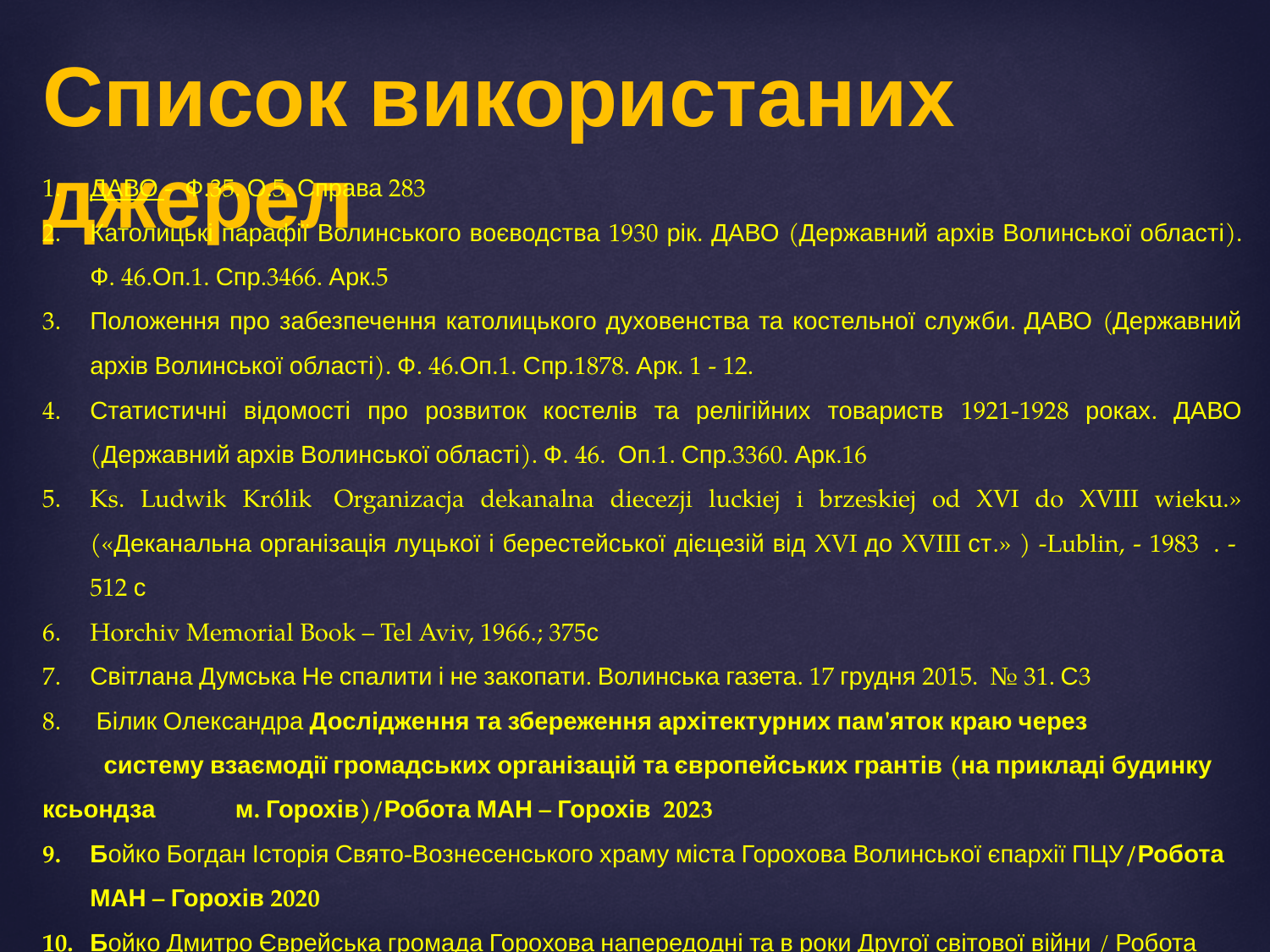

Список використаних джерел
ДАВО -  Ф.35. О.5. Справа 283
Католицькі парафії Волинського воєводства 1930 рік. ДАВО (Державний архів Волинської області). Ф. 46.Оп.1. Спр.3466. Арк.5
Положення про забезпечення католицького духовенства та костельної служби. ДАВО (Державний архів Волинської області). Ф. 46.Оп.1. Спр.1878. Арк. 1 - 12.
Статистичні відомості про розвиток костелів та релігійних товариств 1921-1928 роках. ДАВО (Державний архів Волинської області). Ф. 46.  Оп.1. Спр.3360. Арк.16
Ks. Ludwik Królik  Organizacja dekanalna diecezji luckiej i brzeskiej od XVI do XVIII wieku.» («Деканальна організація луцької і берестейської дієцезій від XVI до XVIII ст.» ) -Lublin, - 1983  . -  512 с
Horchiv Memorial Book – Tel Aviv, 1966.; 375с
Світлана Думська Не спалити і не закопати. Волинська газета. 17 грудня 2015.  № 31. С3
 Білик Олександра Дослідження та збереження архітектурних пам'яток краю через
          систему взаємодії громадських організацій та європейських грантів (на прикладі будинку ксьондза             м. Горохів)/Робота МАН – Горохів  2023
Бойко Богдан Історія Свято-Вознесенського храму міста Горохова Волинської єпархії ПЦУ/Робота МАН – Горохів 2020
Бойко Дмитро Єврейська громада Горохова напередодні та в роки Другої світової війни / Робота МАН– Горохів 2021